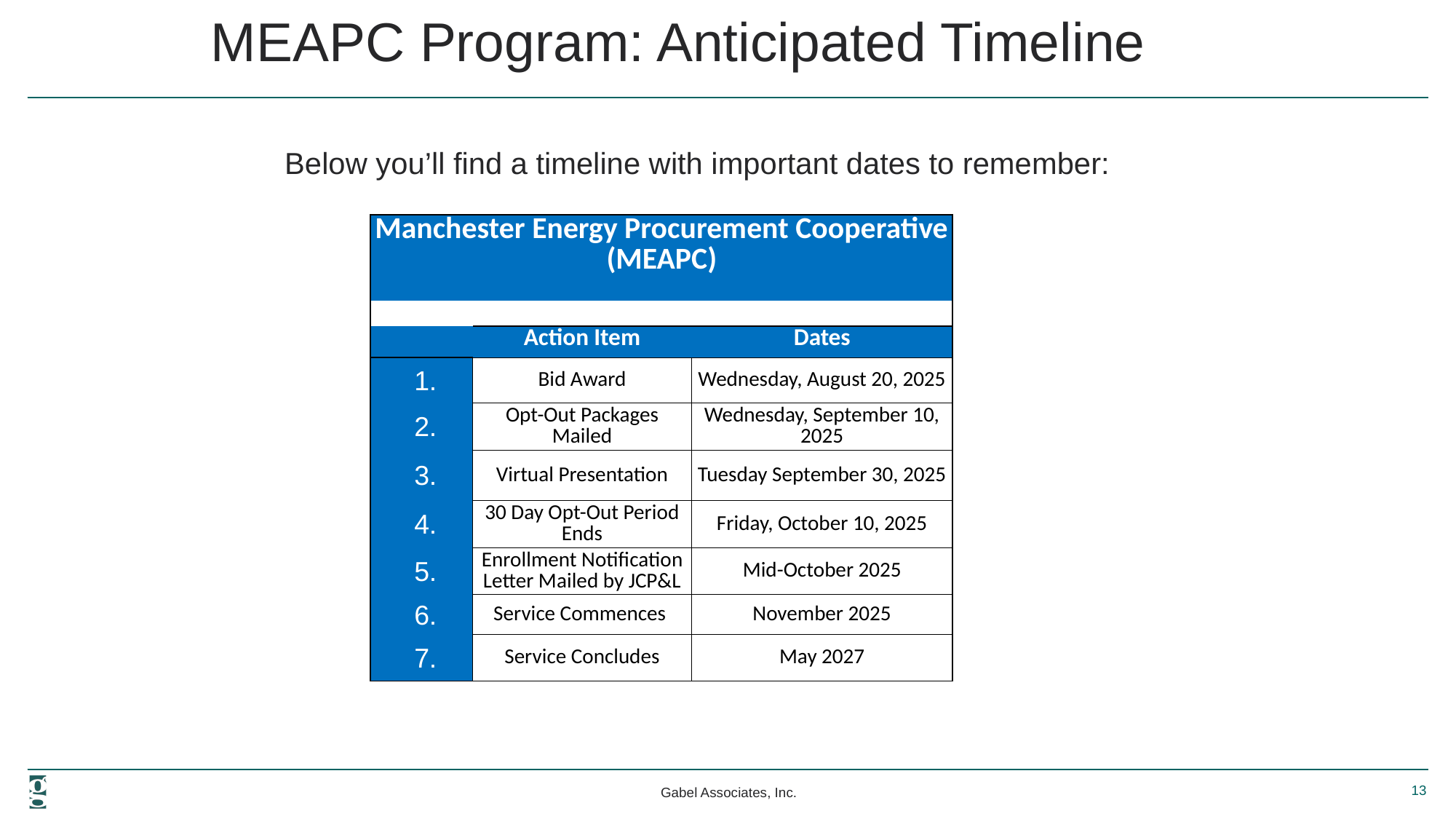

# MEAPC Program: Anticipated Timeline
Below you’ll find a timeline with important dates to remember:

| Manchester Energy Procurement Cooperative (MEAPC) |  |  |
| --- | --- | --- |
|  |  |  |
|  | Action Item | Dates |
| 1. | Bid Award | Wednesday, August 20, 2025 |
| 2. | Opt-Out Packages Mailed | Wednesday, September 10, 2025 |
| 3. | Virtual Presentation | Tuesday September 30, 2025 |
| 4. | 30 Day Opt-Out Period Ends | Friday, October 10, 2025 |
| 5. | Enrollment Notification Letter Mailed by JCP&L | Mid-October 2025 |
| 6. | Service Commences | November 2025 |
| 7. | Service Concludes | May 2027 |
Gabel Associates, Inc.
13